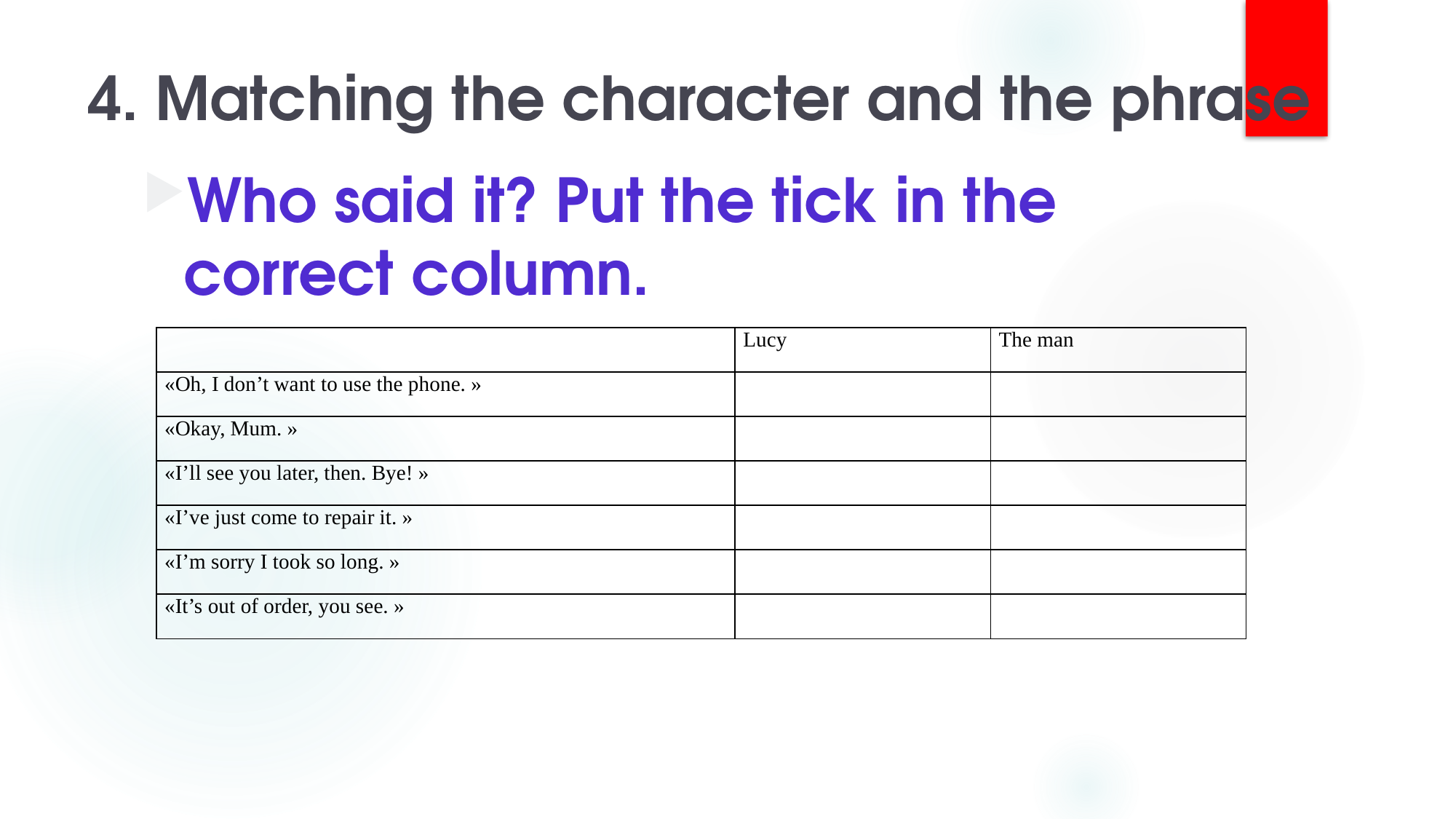

# 4. Matching the character and the phrase
Who said it? Put the tick in the correct column.

|  | Lucy | The man |
| --- | --- | --- |
| «Oh, I don’t want to use the phone. » |  |  |
| «Okay, Mum. » |  |  |
| «I’ll see you later, then. Bye! » |  |  |
| «I’ve just come to repair it. » |  |  |
| «I’m sorry I took so long. » |  |  |
| «It’s out of order, you see. » |  |  |